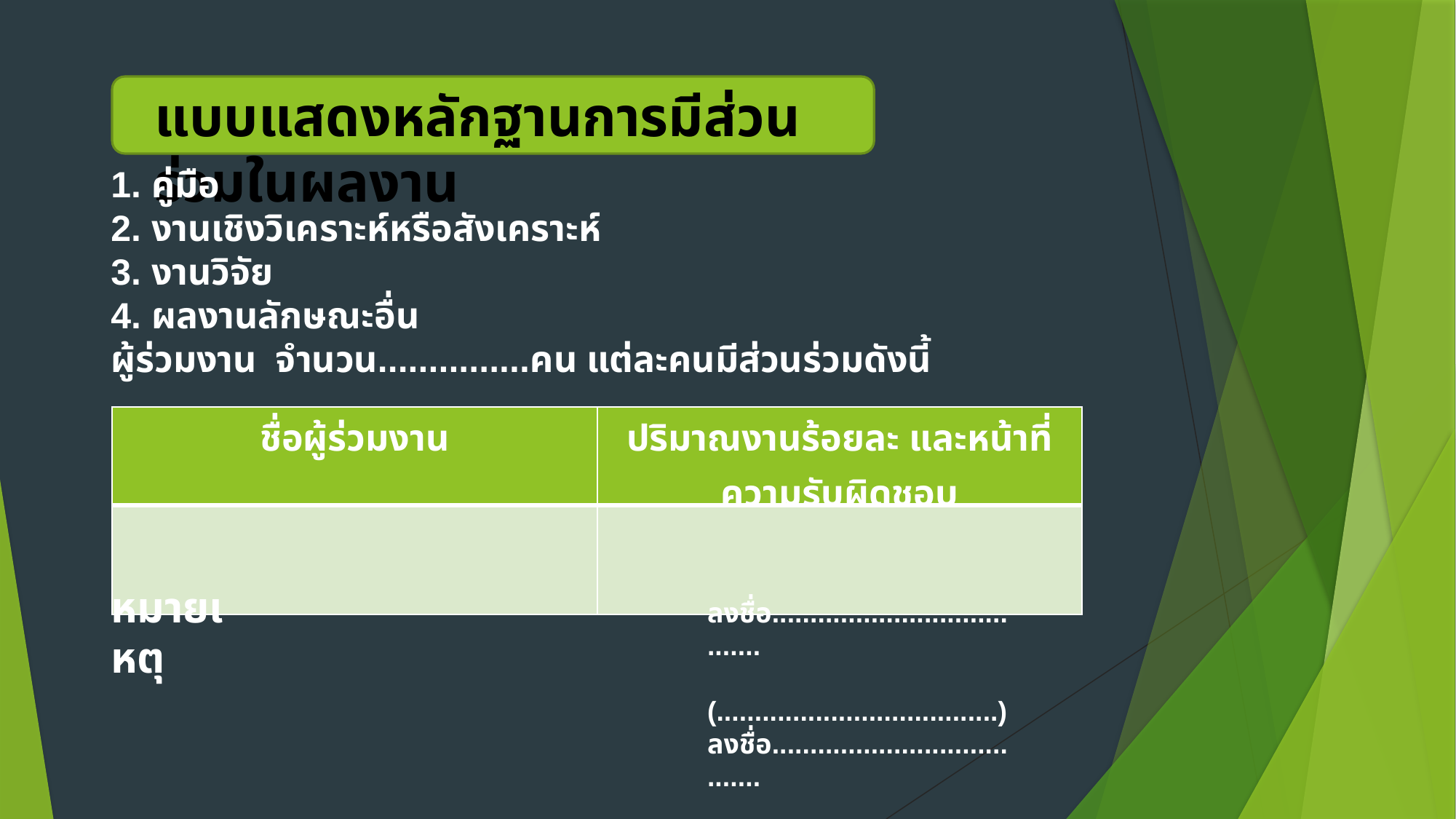

แบบแสดงหลักฐานการมีส่วนร่วมในผลงาน
1. คู่มือ
2. งานเชิงวิเคราะห์หรือสังเคราะห์
3. งานวิจัย
4. ผลงานลักษณะอื่น
ผู้ร่วมงาน  จำนวน...............คน แต่ละคนมีส่วนร่วมดังนี้
| ชื่อผู้ร่วมงาน | ปริมาณงานร้อยละ และหน้าที่ความรับผิดชอบ |
| --- | --- |
|  |  |
หมายเหตุ
ลงชื่อ......................................
      (.....................................)
ลงชื่อ......................................
      (.....................................)
ลงชื่อ......................................
       (.....................................)